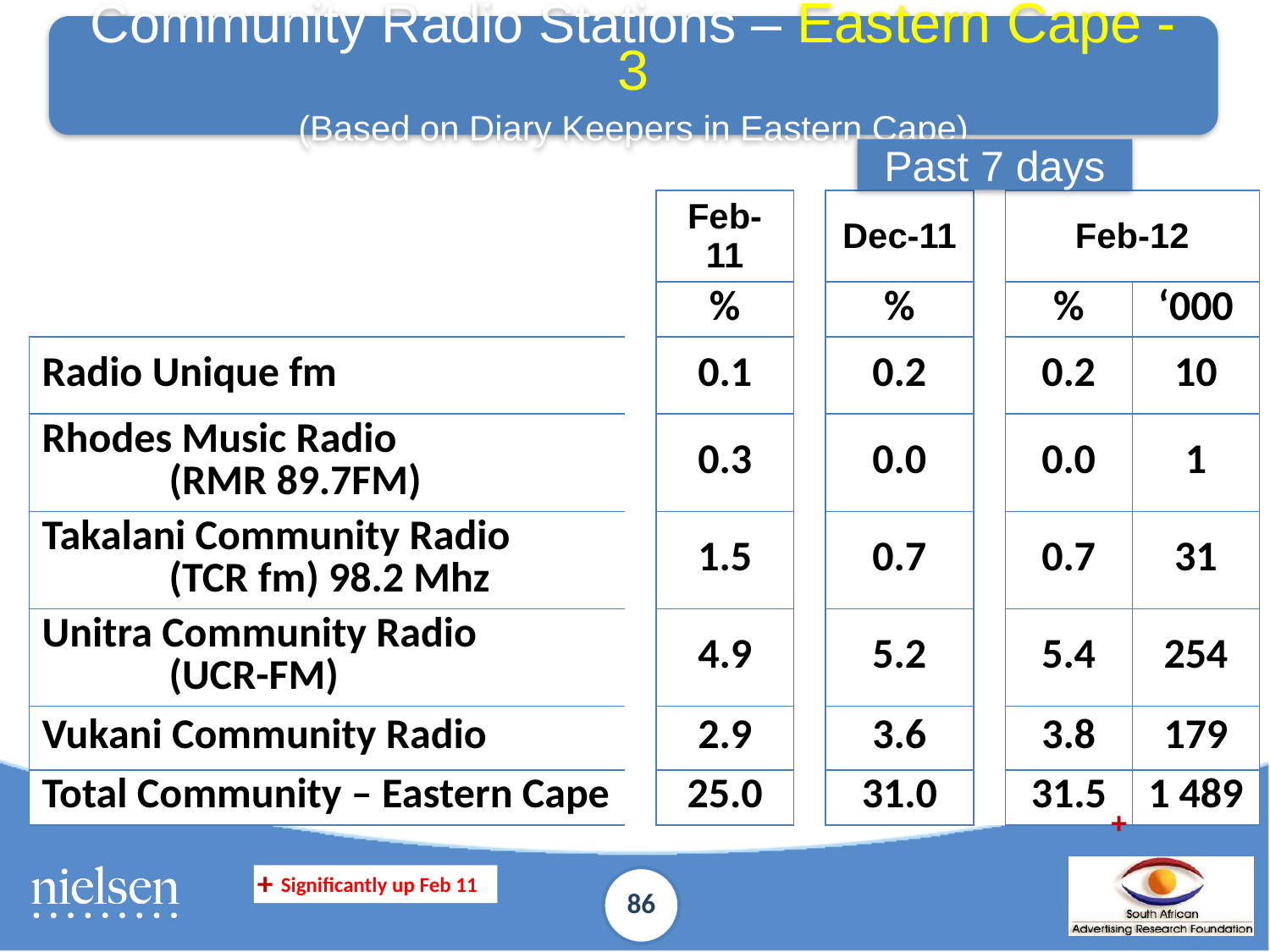

Community Radio Stations – Eastern Cape - 3
(Based on Diary Keepers in Eastern Cape)
Past 7 days
|  |  | Feb-11 |  | Dec-11 |  | Feb-12 |  |
| --- | --- | --- | --- | --- | --- | --- | --- |
|  |  | % |  | % |  | % | ‘000 |
| Radio Unique fm |  | 0.1 |  | 0.2 |  | 0.2 | 10 |
| Rhodes Music Radio (RMR 89.7FM) |  | 0.3 |  | 0.0 |  | 0.0 | 1 |
| Takalani Community Radio (TCR fm) 98.2 Mhz |  | 1.5 |  | 0.7 |  | 0.7 | 31 |
| Unitra Community Radio (UCR-FM) |  | 4.9 |  | 5.2 |  | 5.4 | 254 |
| Vukani Community Radio |  | 2.9 |  | 3.6 |  | 3.8 | 179 |
| Total Community – Eastern Cape |  | 25.0 |  | 31.0 |  | 31.5 | 1 489 |
  +
+
   Significantly up Feb 11